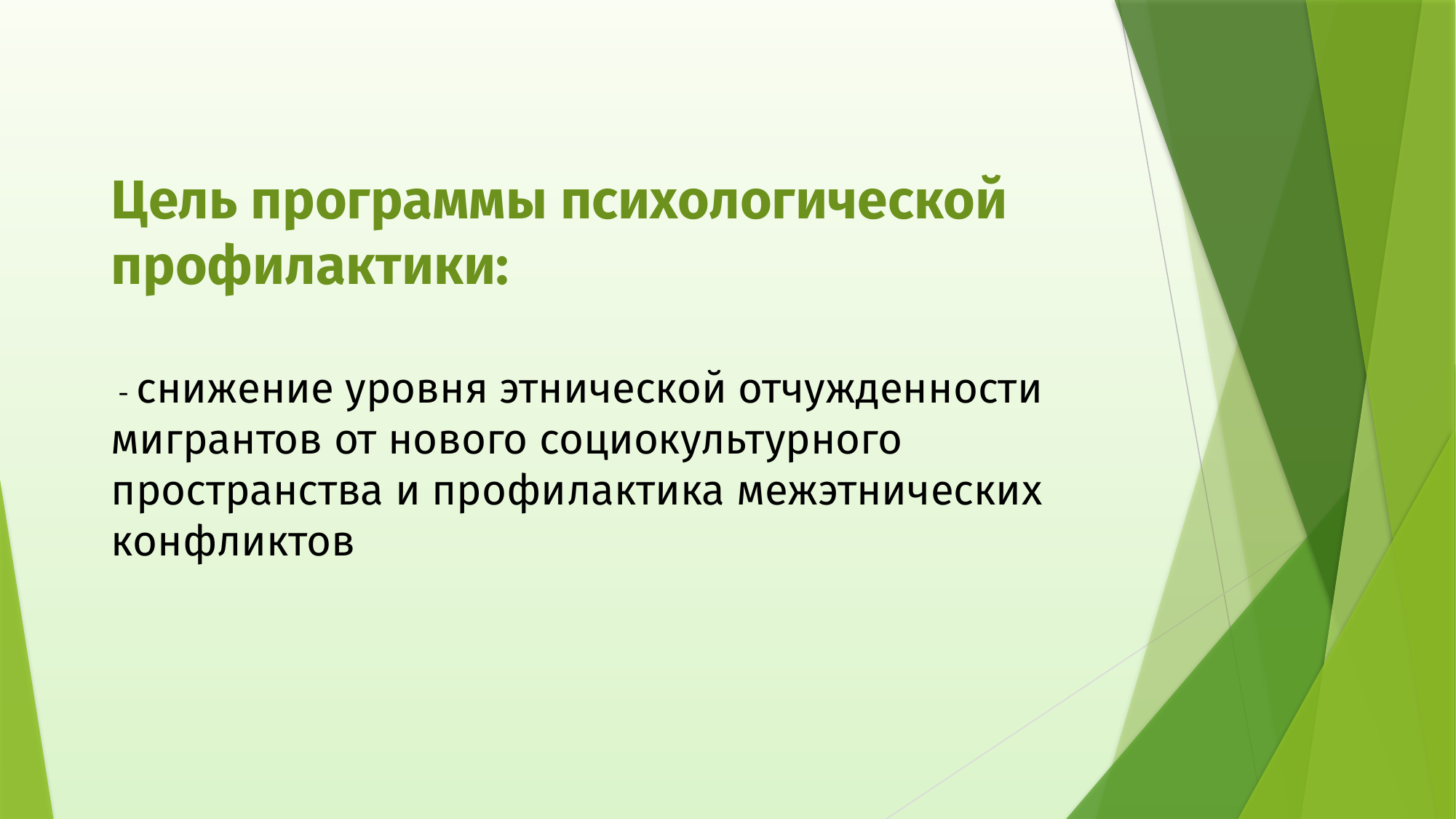

Цель программы психологической профилактики:

 - снижение уровня этнической отчужденности мигрантов от нового социокультурного пространства и профилактика межэтнических конфликтов